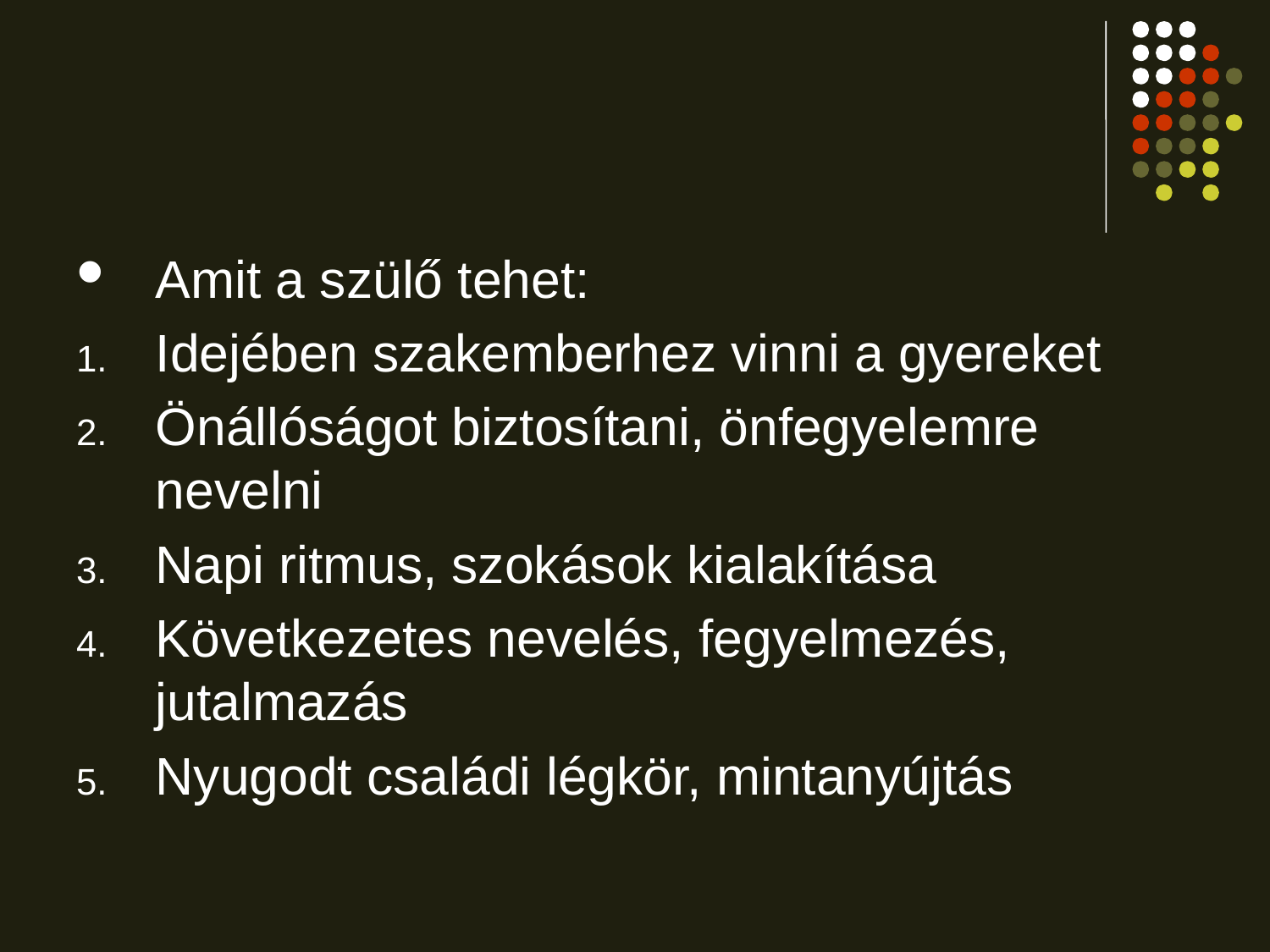

#
Amit a szülő tehet:
Idejében szakemberhez vinni a gyereket
Önállóságot biztosítani, önfegyelemre nevelni
Napi ritmus, szokások kialakítása
Következetes nevelés, fegyelmezés, jutalmazás
Nyugodt családi légkör, mintanyújtás